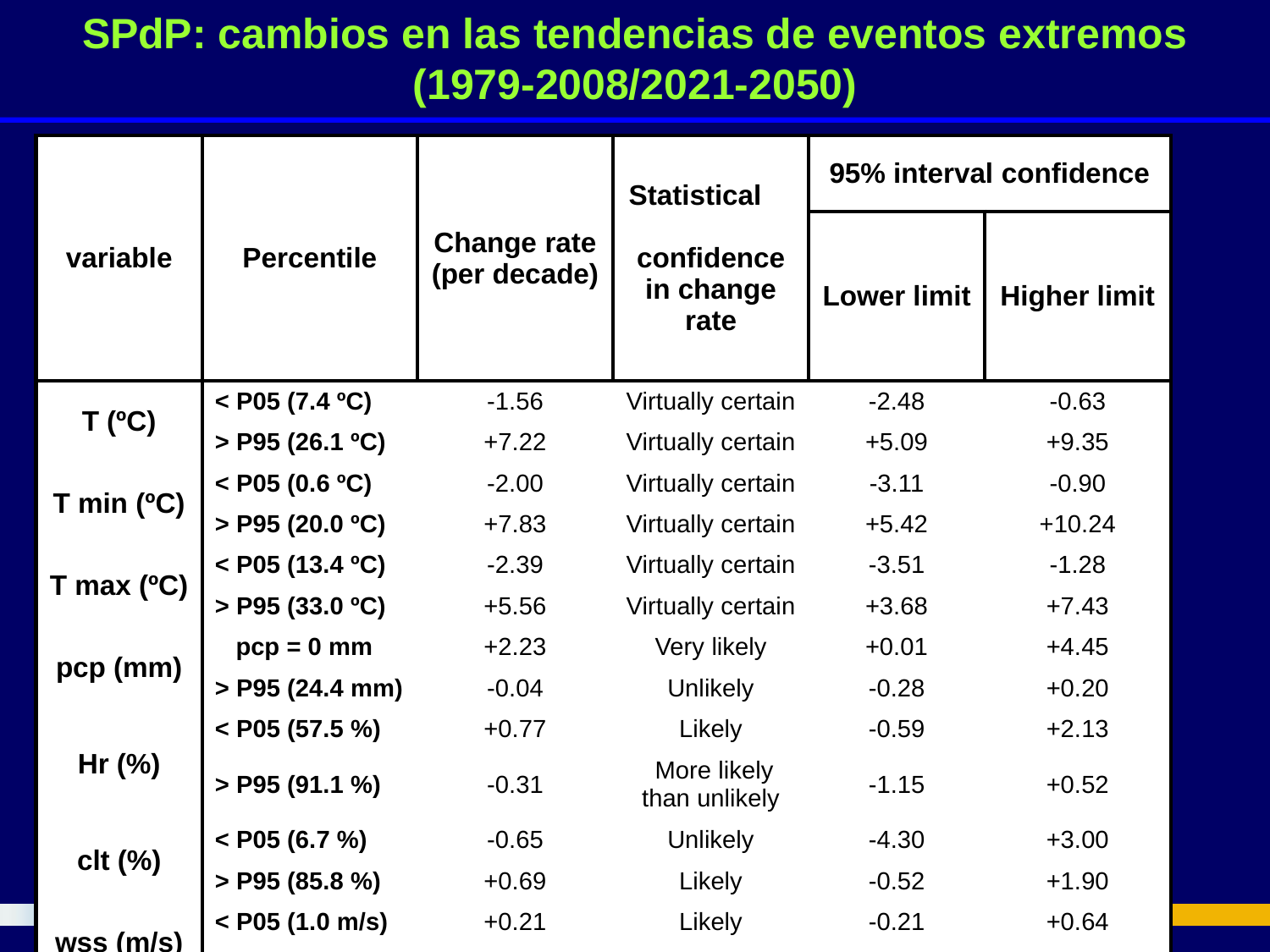

SPdP: cambios en las tendencias de eventos extremos
(1979-2008/2021-2050)

| variable | Percentile | Change rate (per decade) | Statistical confidence in change rate | 95% interval confidence |  |
| --- | --- | --- | --- | --- | --- |
|  |  |  |  | Lower limit | Higher limit |
| T (ºC) | < P05 (7.4 ºC) | -1.56 | Virtually certain | -2.48 | -0.63 |
|  | > P95 (26.1 ºC) | +7.22 | Virtually certain | +5.09 | +9.35 |
| T min (ºC) | < P05 (0.6 ºC) | -2.00 | Virtually certain | -3.11 | -0.90 |
|  | > P95 (20.0 ºC) | +7.83 | Virtually certain | +5.42 | +10.24 |
| T max (ºC) | < P05 (13.4 ºC) | -2.39 | Virtually certain | -3.51 | -1.28 |
|  | > P95 (33.0 ºC) | +5.56 | Virtually certain | +3.68 | +7.43 |
| pcp (mm) | pcp = 0 mm | +2.23 | Very likely | +0.01 | +4.45 |
|  | > P95 (24.4 mm) | -0.04 | Unlikely | -0.28 | +0.20 |
| Hr (%) | < P05 (57.5 %) | +0.77 | Likely | -0.59 | +2.13 |
|  | > P95 (91.1 %) | -0.31 | More likely than unlikely | -1.15 | +0.52 |
| clt (%) | < P05 (6.7 %) | -0.65 | Unlikely | -4.30 | +3.00 |
|  | > P95 (85.8 %) | +0.69 | Likely | -0.52 | +1.90 |
| wss (m/s) | < P05 (1.0 m/s) | +0.21 | Likely | -0.21 | +0.64 |
|  | > P95 (6.1 m/s) | -0.10 | Unlikely | -1.04 | +0.84 |